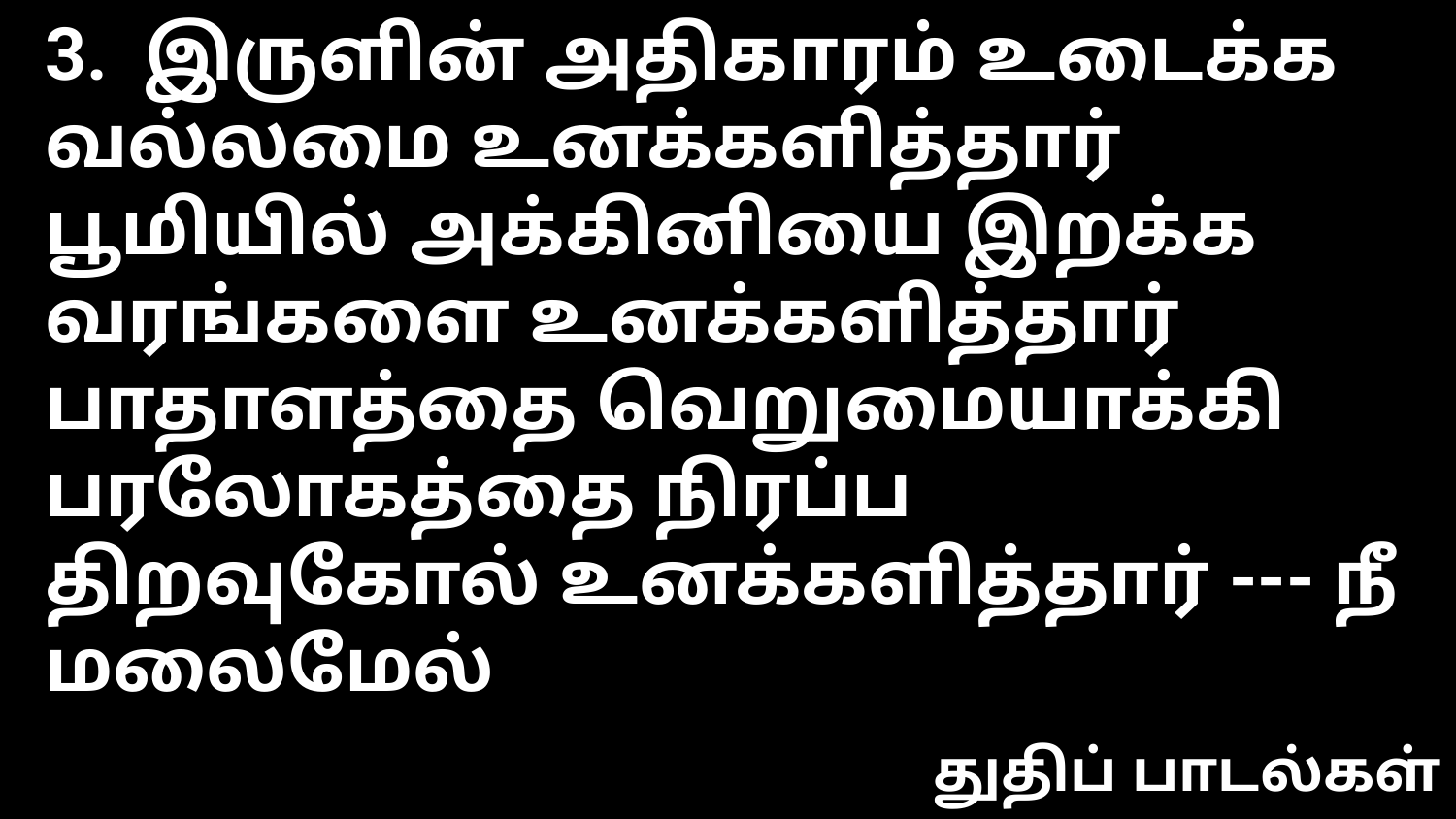

3.  இருளின் அதிகாரம் உடைக்க வல்லமை உனக்களித்தார்
பூமியில் அக்கினியை இறக்க வரங்களை உனக்களித்தார்
பாதாளத்தை வெறுமையாக்கி பரலோகத்தை நிரப்ப
திறவுகோல் உனக்களித்தார் --- நீ மலைமேல்

துதிப் பாடல்கள்